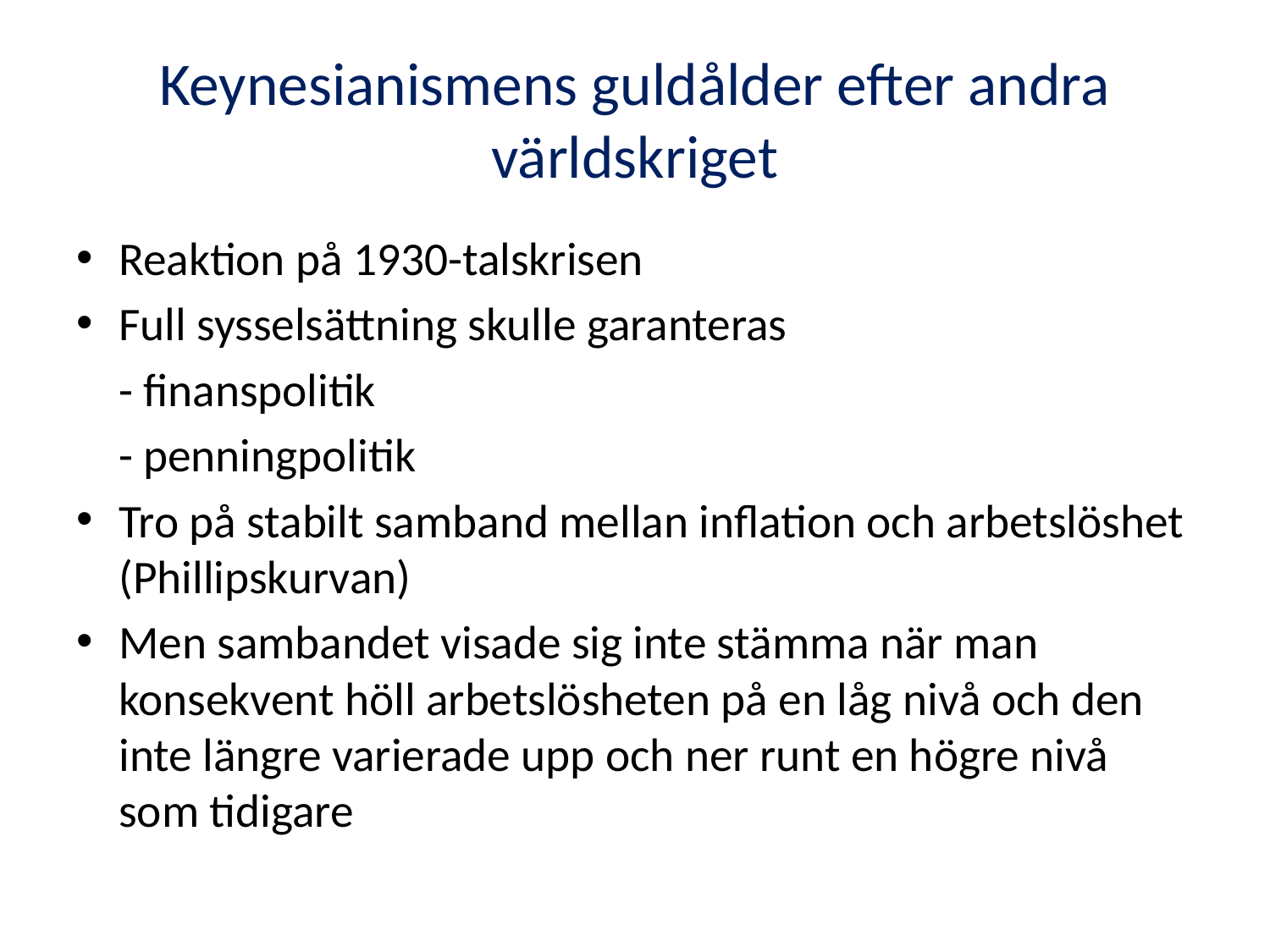

# Keynesianismens guldålder efter andra världskriget
Reaktion på 1930-talskrisen
Full sysselsättning skulle garanteras
    - finanspolitik
    - penningpolitik
Tro på stabilt samband mellan inflation och arbetslöshet (Phillipskurvan)
Men sambandet visade sig inte stämma när man konsekvent höll arbetslösheten på en låg nivå och den inte längre varierade upp och ner runt en högre nivå som tidigare